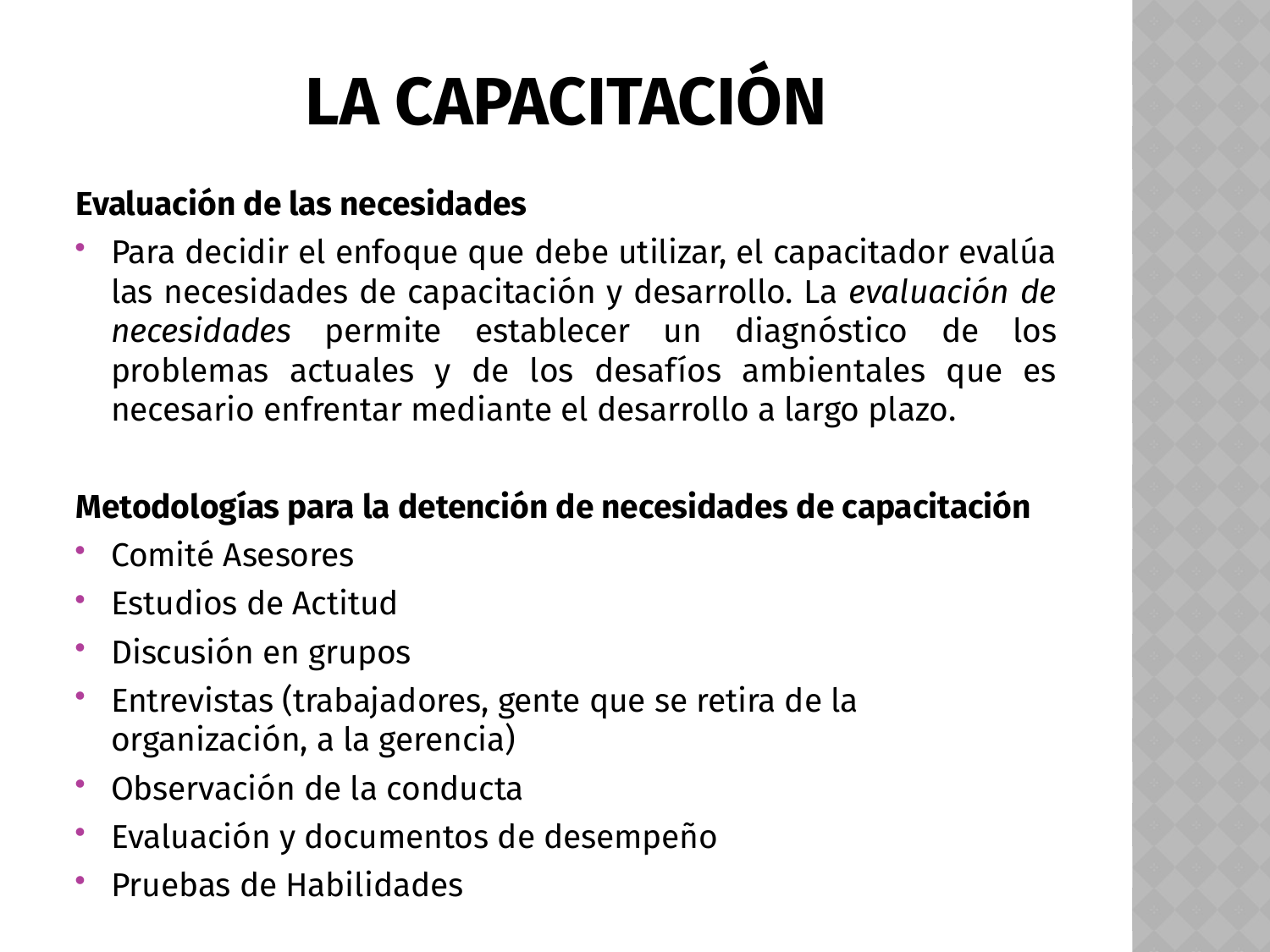

# LA CAPACITACIÓN
Evaluación de las necesidades
Para decidir el enfoque que debe utilizar, el capacitador evalúa las necesidades de capacitación y desarrollo. La evaluación de necesidades permite establecer un diagnóstico de los problemas actuales y de los desafíos ambientales que es necesario enfrentar mediante el desarrollo a largo plazo.

Metodologías para la detención de necesidades de capacitación
Comité Asesores
Estudios de Actitud
Discusión en grupos
Entrevistas (trabajadores, gente que se retira de la organización, a la gerencia)
Observación de la conducta
Evaluación y documentos de desempeño
Pruebas de Habilidades